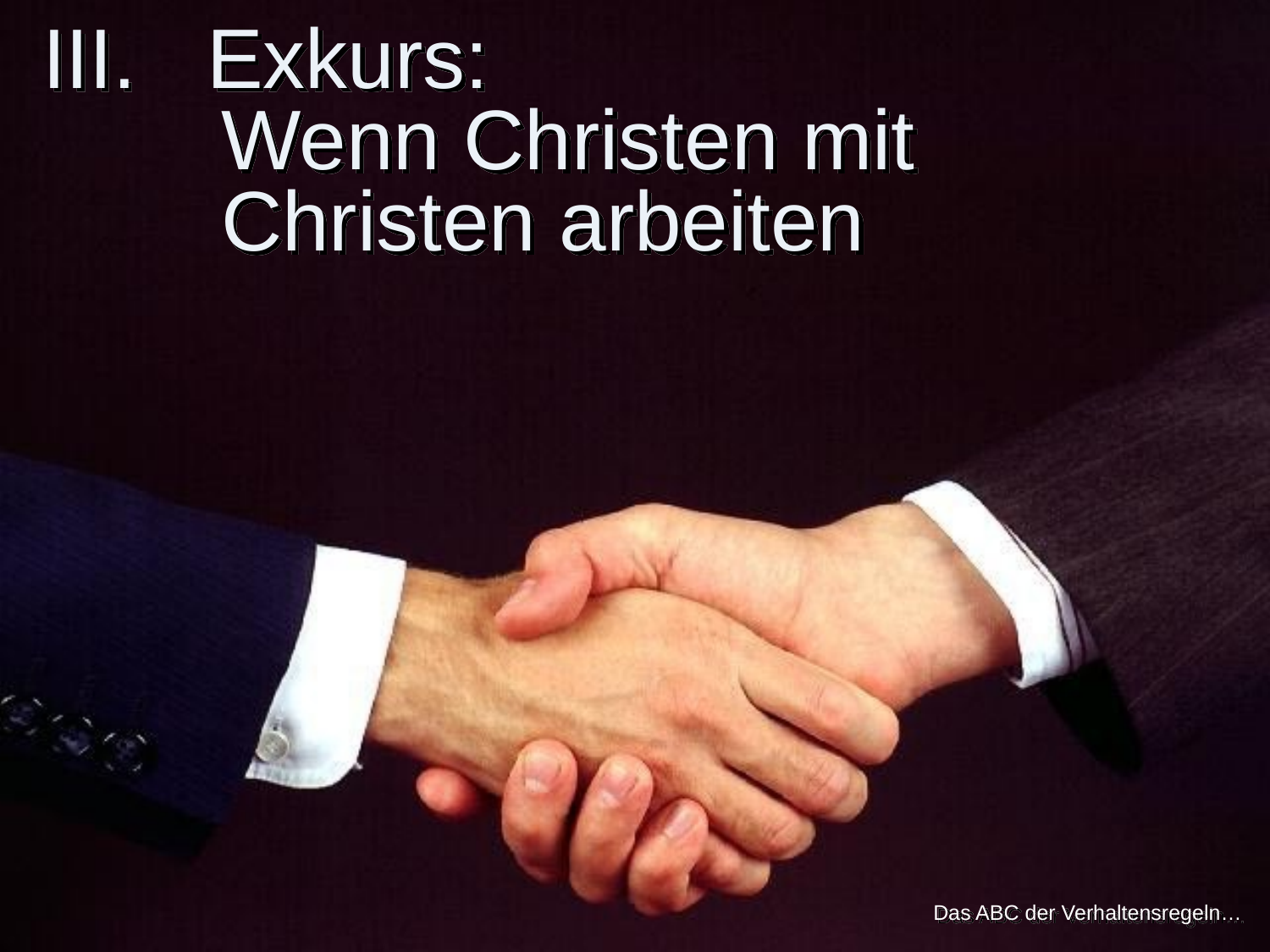

# III.   Exkurs: Wenn Christen mit Christen arbeiten
Das ABC der Verhaltensregeln…